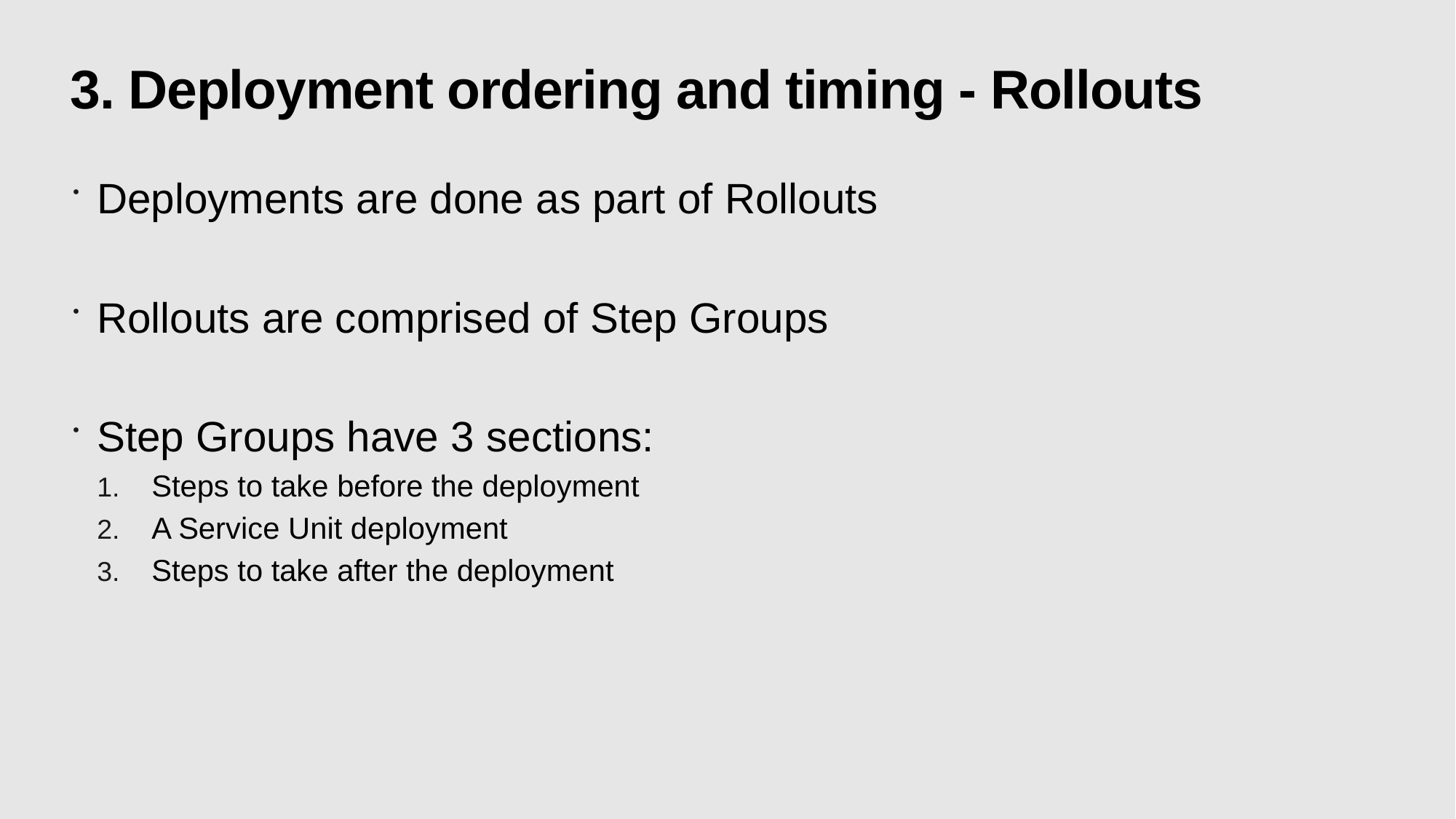

# 3. Deployment ordering and timing - Rollouts
Deployments are done as part of Rollouts

Rollouts are comprised of Step Groups

Step Groups have 3 sections:
Steps to take before the deployment
A Service Unit deployment
Steps to take after the deployment